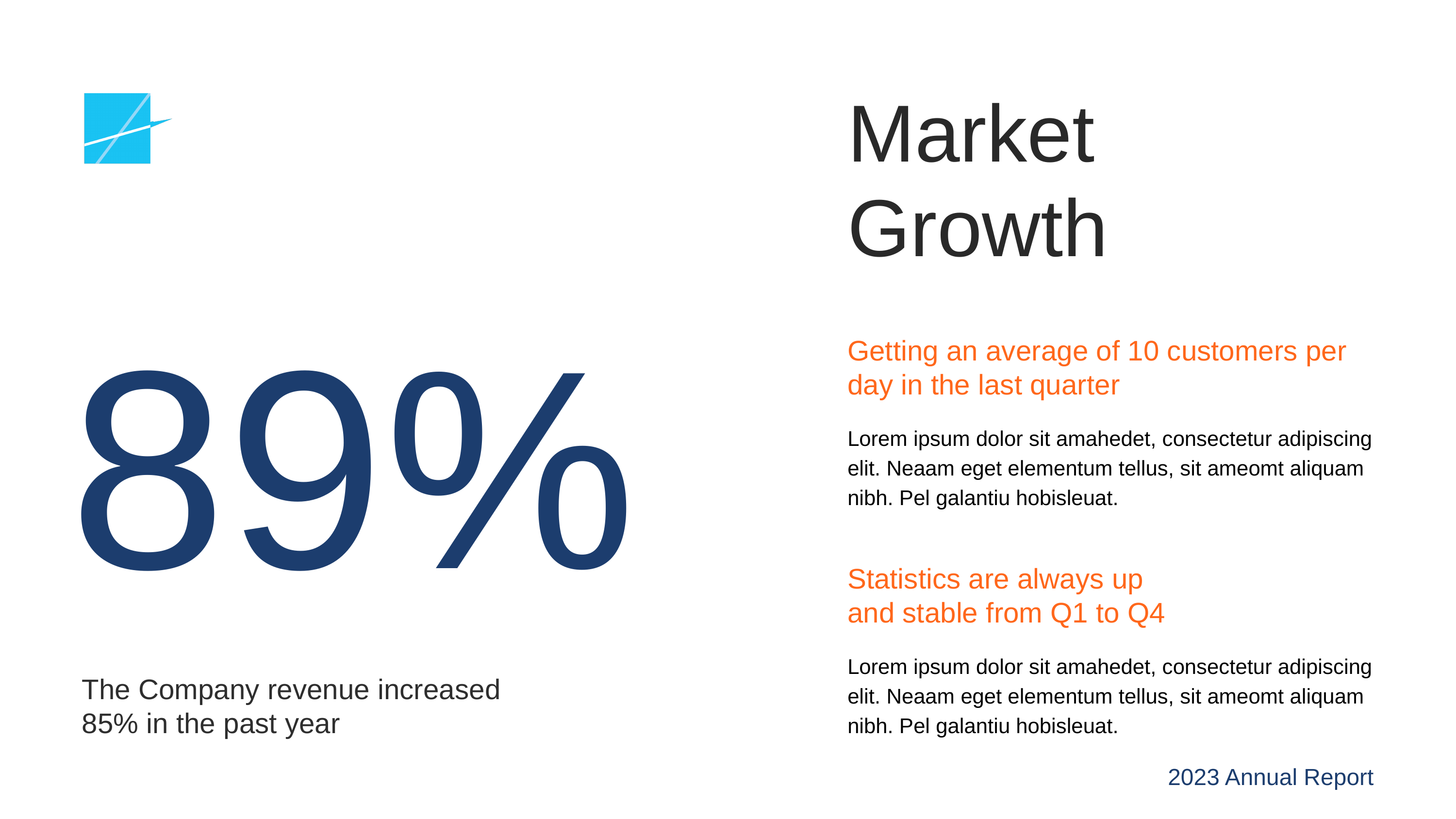

Market
Growth
89%
Getting an average of 10 customers per day in the last quarter
Lorem ipsum dolor sit amahedet, consectetur adipiscing elit. Neaam eget elementum tellus, sit ameomt aliquam nibh. Pel galantiu hobisleuat.
Statistics are always up
and stable from Q1 to Q4
Lorem ipsum dolor sit amahedet, consectetur adipiscing elit. Neaam eget elementum tellus, sit ameomt aliquam nibh. Pel galantiu hobisleuat.
The Company revenue increased 85% in the past year
2023 Annual Report